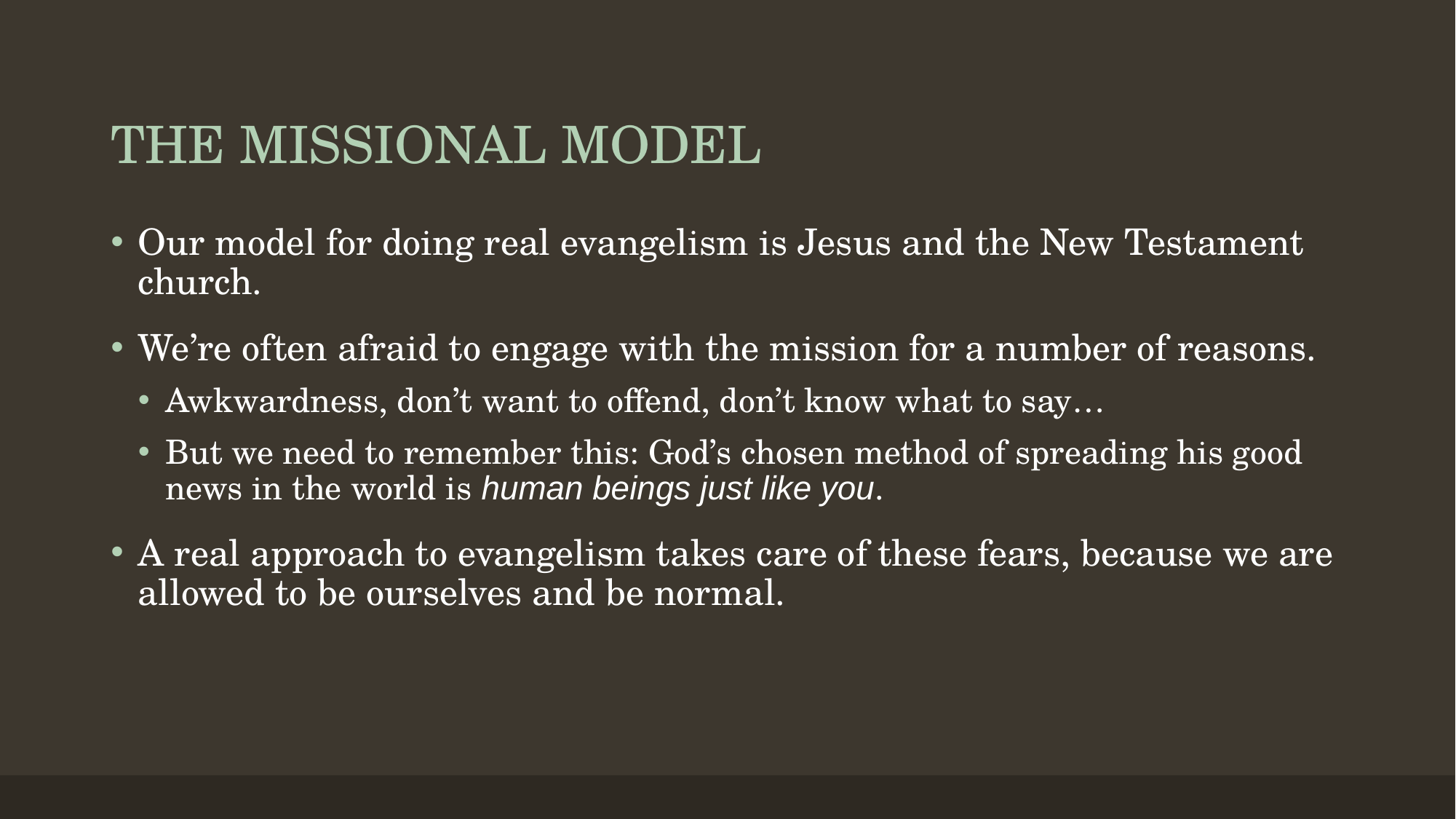

# THE MISSIONAL MODEL
Our model for doing real evangelism is Jesus and the New Testament church.
We’re often afraid to engage with the mission for a number of reasons.
Awkwardness, don’t want to offend, don’t know what to say…
But we need to remember this: God’s chosen method of spreading his good news in the world is human beings just like you.
A real approach to evangelism takes care of these fears, because we are allowed to be ourselves and be normal.